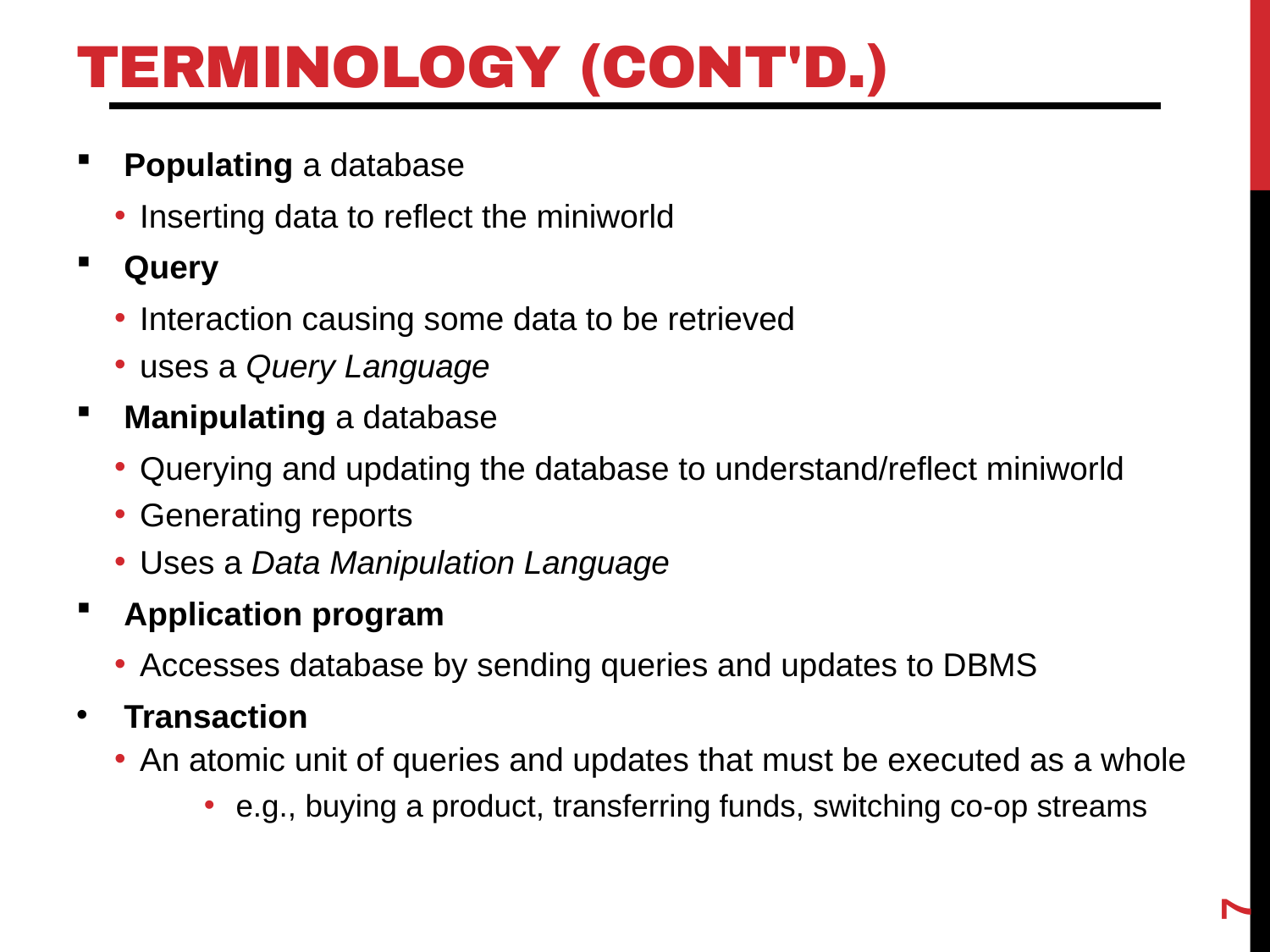

# Terminology (cont'd.)
Populating a database
Inserting data to reflect the miniworld
Query
Interaction causing some data to be retrieved
uses a Query Language
Manipulating a database
Querying and updating the database to understand/reflect miniworld
Generating reports
Uses a Data Manipulation Language
Application program
Accesses database by sending queries and updates to DBMS
Transaction
An atomic unit of queries and updates that must be executed as a whole
e.g., buying a product, transferring funds, switching co-op streams

7